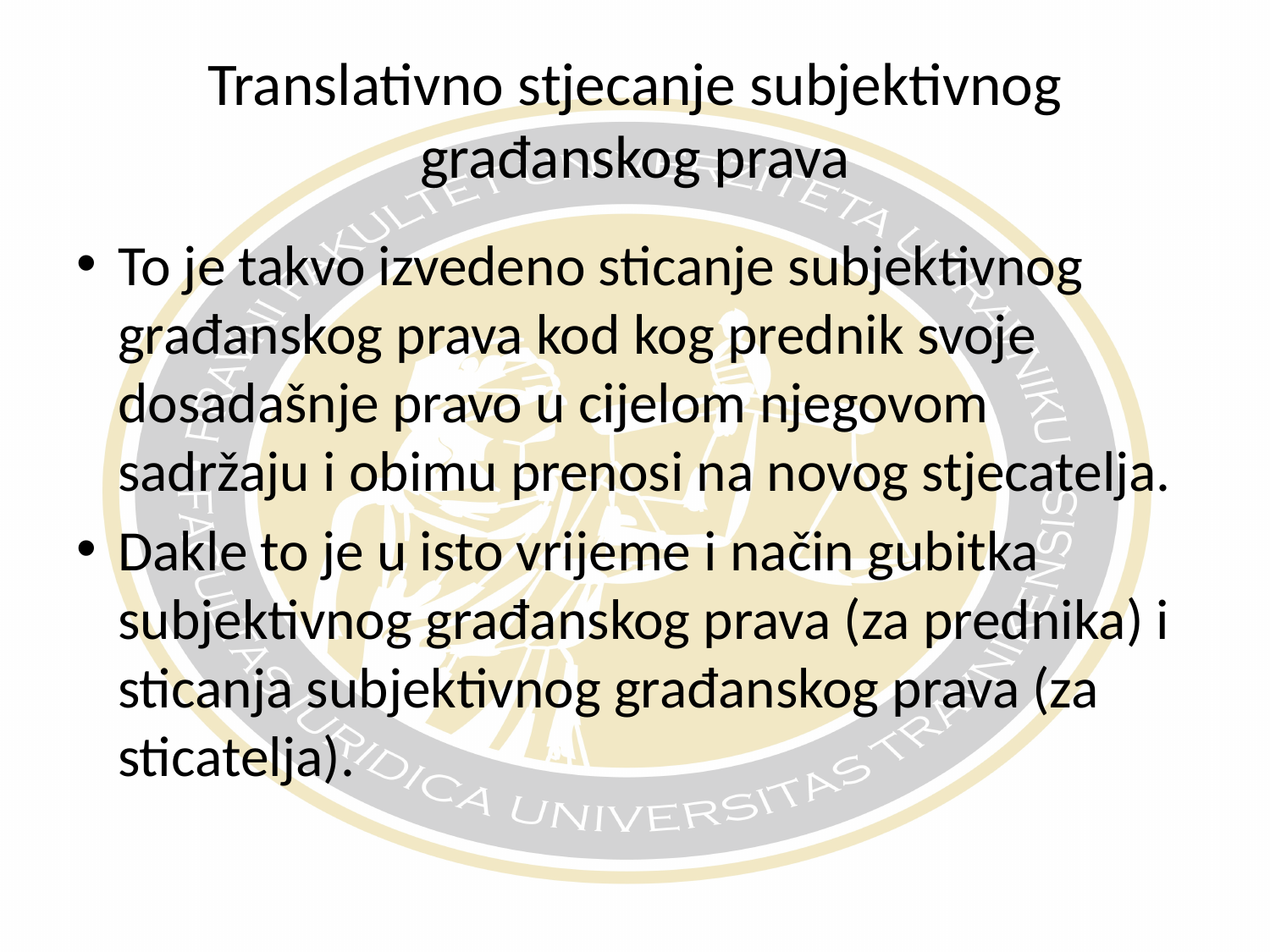

# Translativno stjecanje subjektivnog građanskog prava
To je takvo izvedeno sticanje subjektivnog građanskog prava kod kog prednik svoje dosadašnje pravo u cijelom njegovom sadržaju i obimu prenosi na novog stjecatelja.
Dakle to je u isto vrijeme i način gubitka subjektivnog građanskog prava (za prednika) i sticanja subjektivnog građanskog prava (za sticatelja).